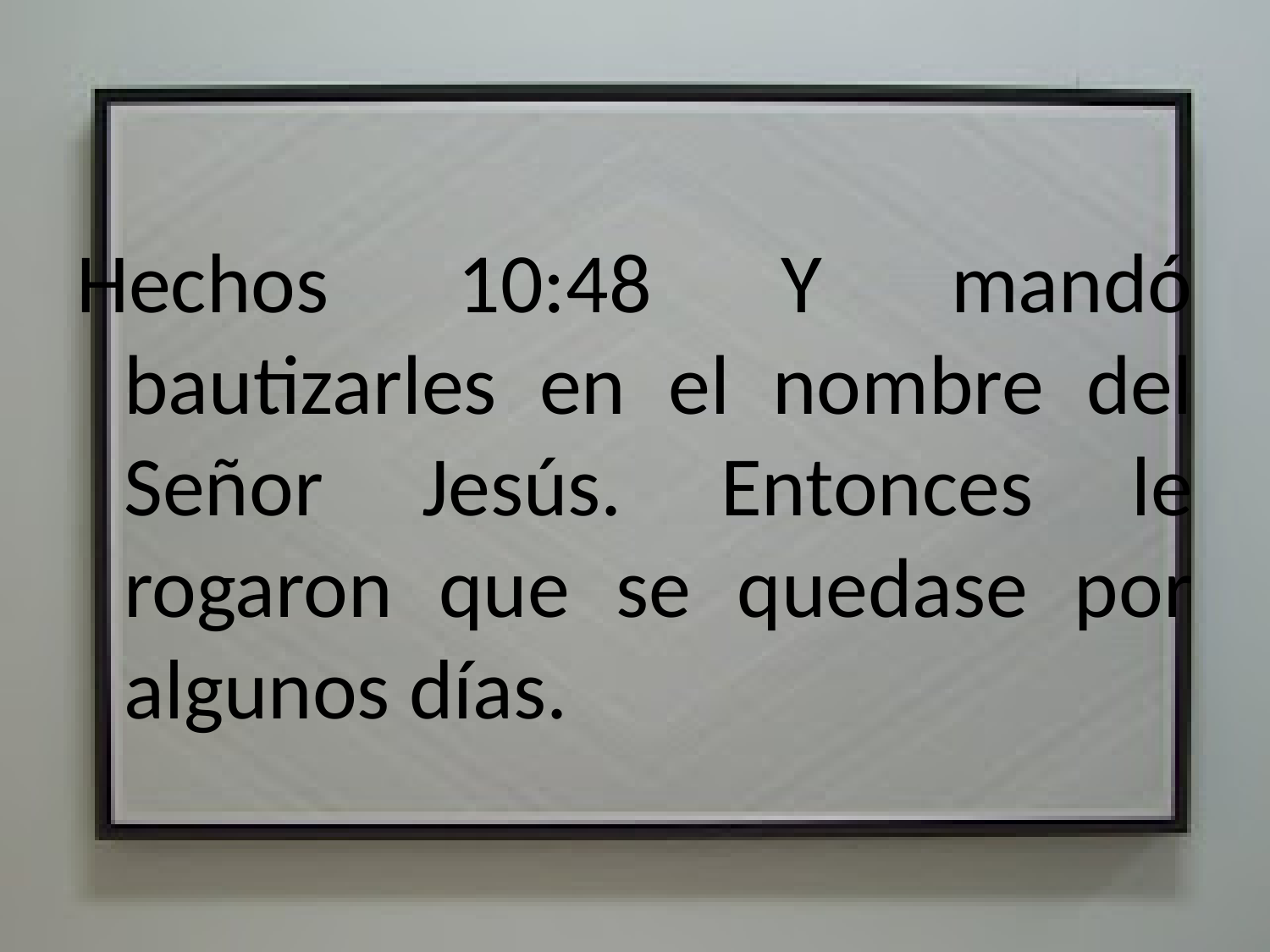

#
Hechos 10:48 Y mandó bautizarles en el nombre del Señor Jesús. Entonces le rogaron que se quedase por algunos días.